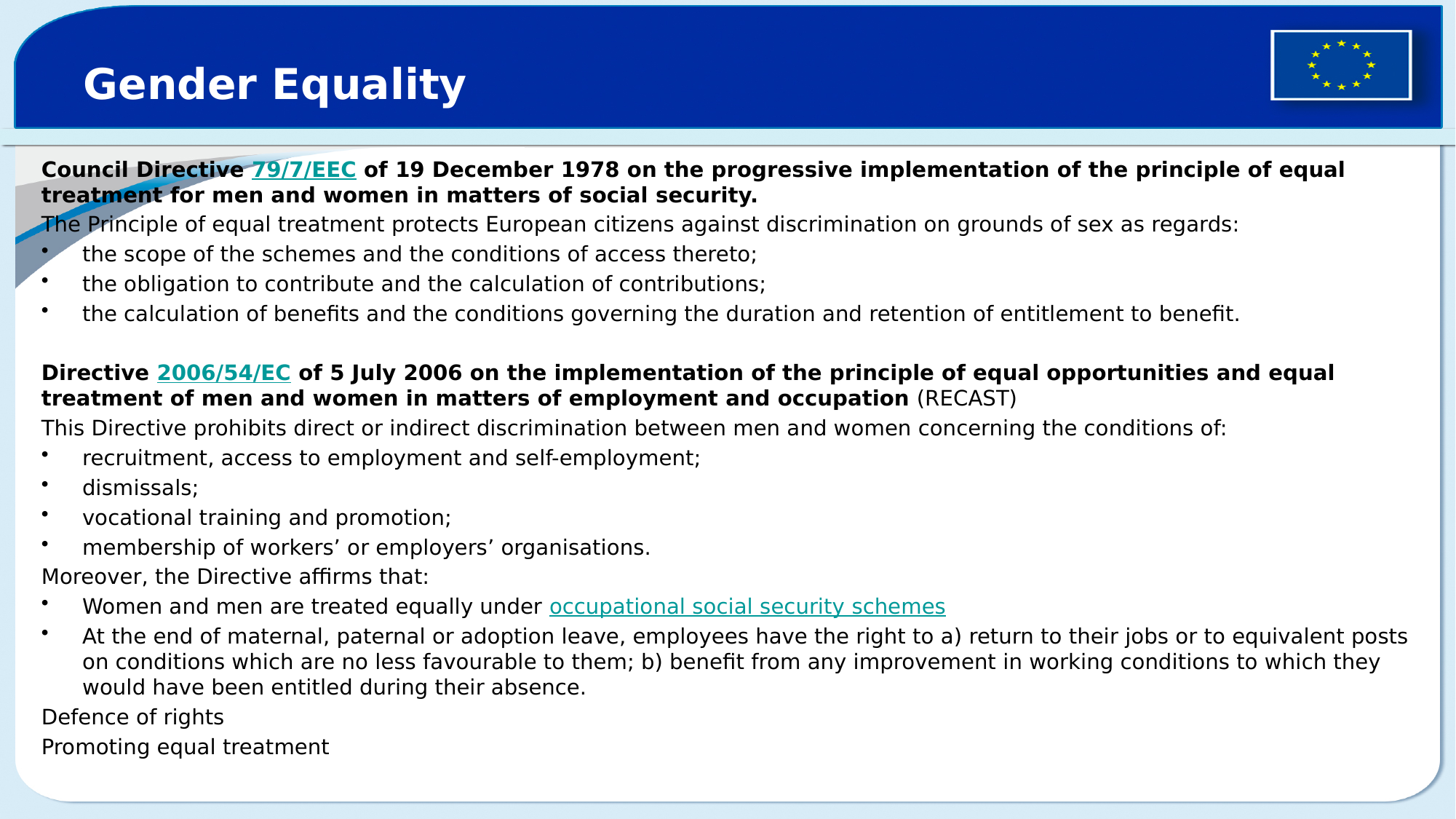

# Gender Equality
Council Directive 79/7/EEC of 19 December 1978 on the progressive implementation of the principle of equal treatment for men and women in matters of social security.
The Principle of equal treatment protects European citizens against discrimination on grounds of sex as regards:
the scope of the schemes and the conditions of access thereto;
the obligation to contribute and the calculation of contributions;
the calculation of benefits and the conditions governing the duration and retention of entitlement to benefit.

Directive 2006/54/EC of 5 July 2006 on the implementation of the principle of equal opportunities and equal treatment of men and women in matters of employment and occupation (RECAST)
This Directive prohibits direct or indirect discrimination between men and women concerning the conditions of:
recruitment, access to employment and self-employment;
dismissals;
vocational training and promotion;
membership of workers’ or employers’ organisations.
Moreover, the Directive affirms that:
Women and men are treated equally under occupational social security schemes
At the end of maternal, paternal or adoption leave, employees have the right to a) return to their jobs or to equivalent posts on conditions which are no less favourable to them; b) benefit from any improvement in working conditions to which they would have been entitled during their absence.
Defence of rights
Promoting equal treatment